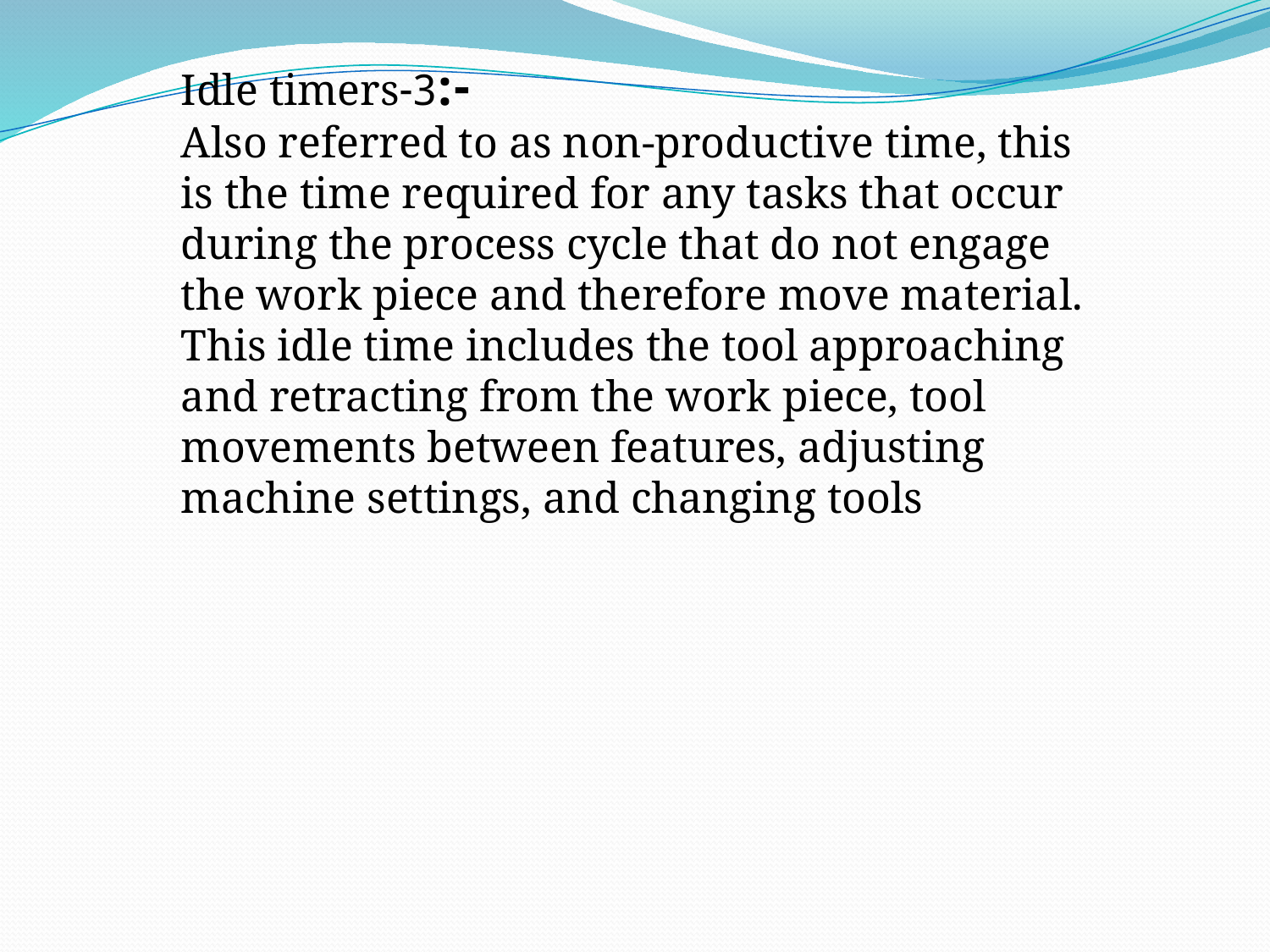

-:3-Idle timers
  Also referred to as non-productive time, this is the time required for any tasks that occur during the process cycle that do not engage the work piece and therefore move material. This idle time includes the tool approaching and retracting from the work piece, tool movements between features, adjusting machine settings, and changing tools